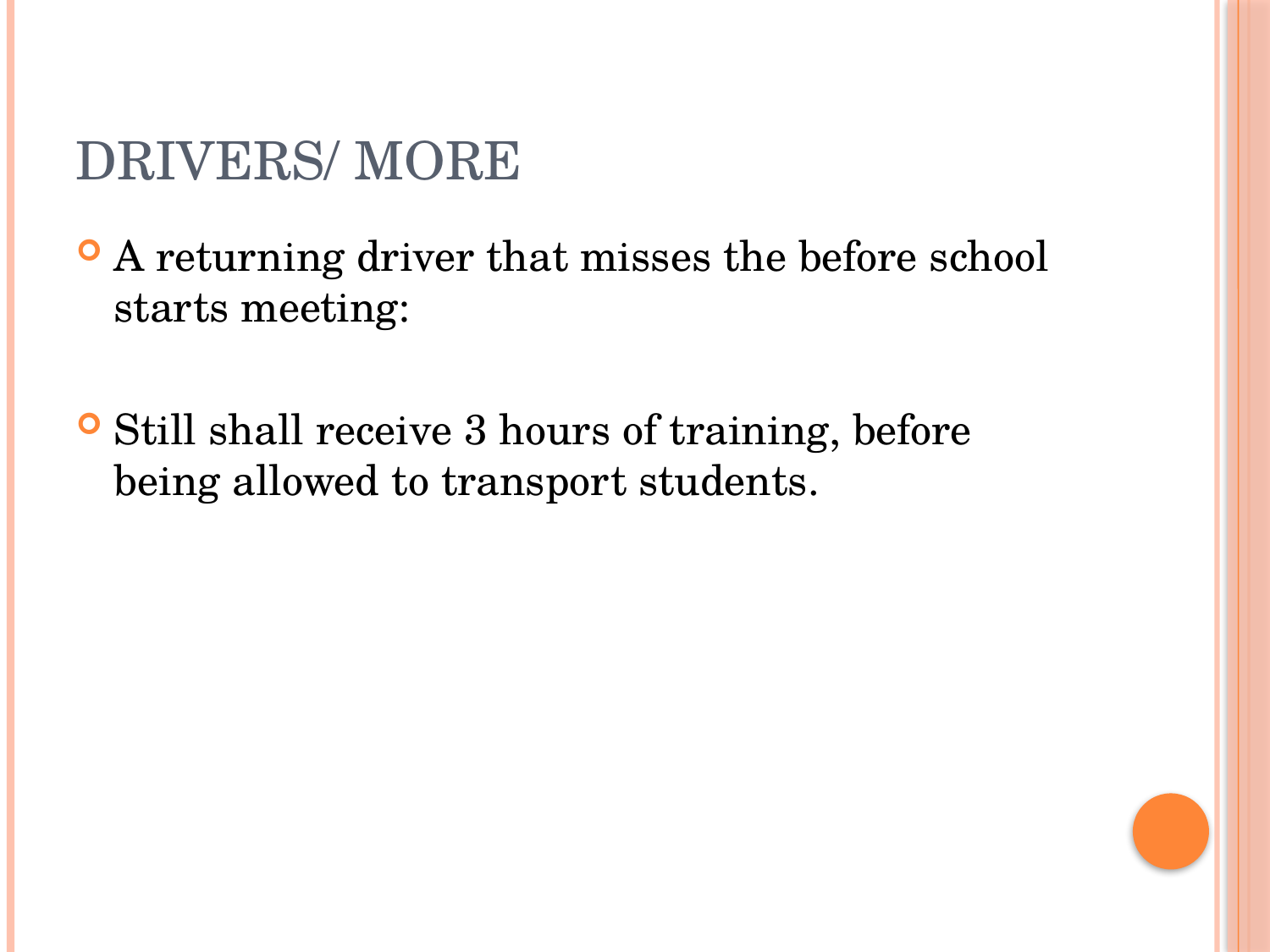

# Drivers/ More
A returning driver that misses the before school starts meeting:

Still shall receive 3 hours of training, before being allowed to transport students.